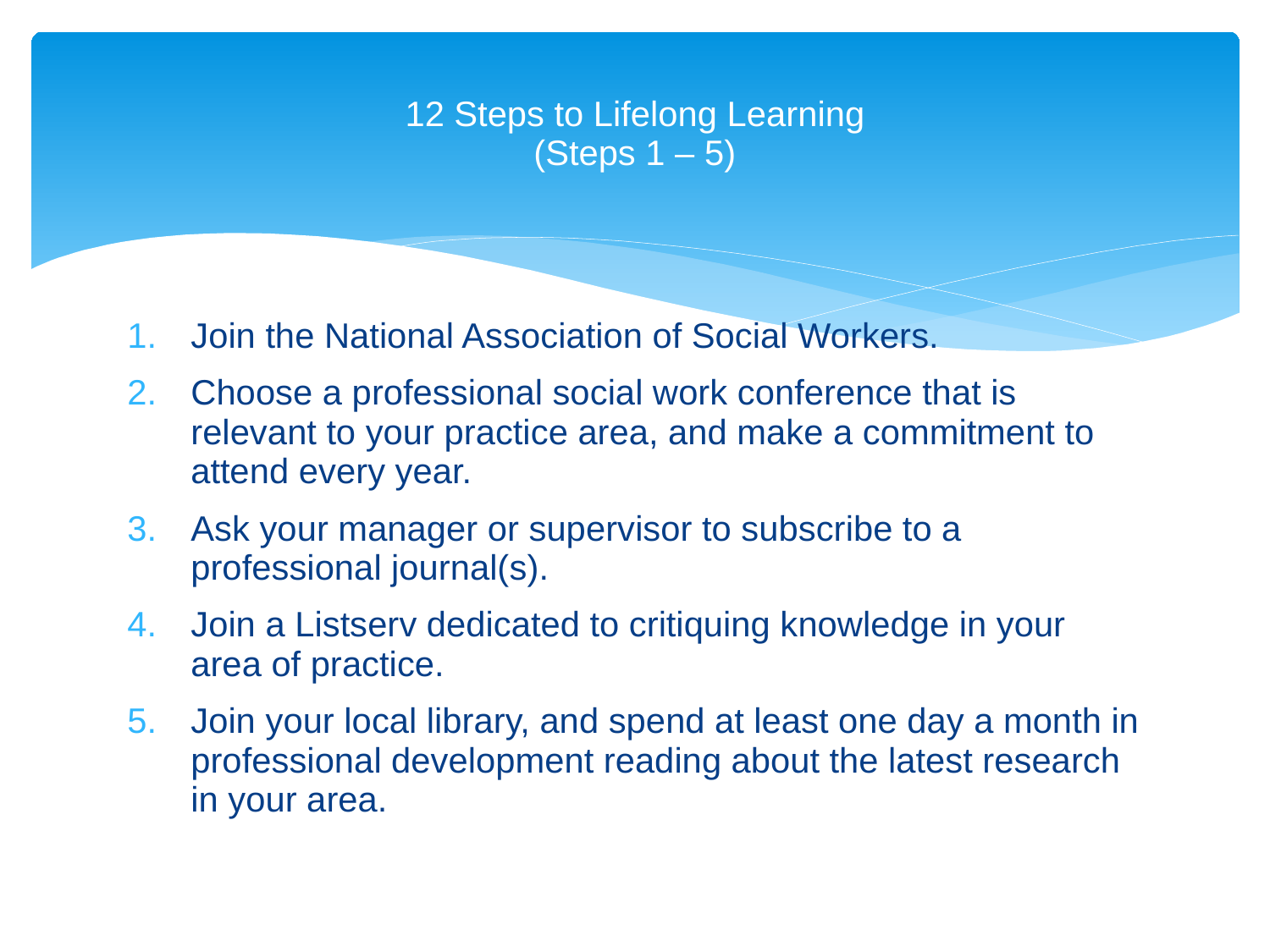

12 Steps to Lifelong Learning
(Steps 1 – 5)
Join the National Association of Social Workers.
Choose a professional social work conference that is relevant to your practice area, and make a commitment to attend every year.
Ask your manager or supervisor to subscribe to a professional journal(s).
Join a Listserv dedicated to critiquing knowledge in your area of practice.
Join your local library, and spend at least one day a month in professional development reading about the latest research in your area.